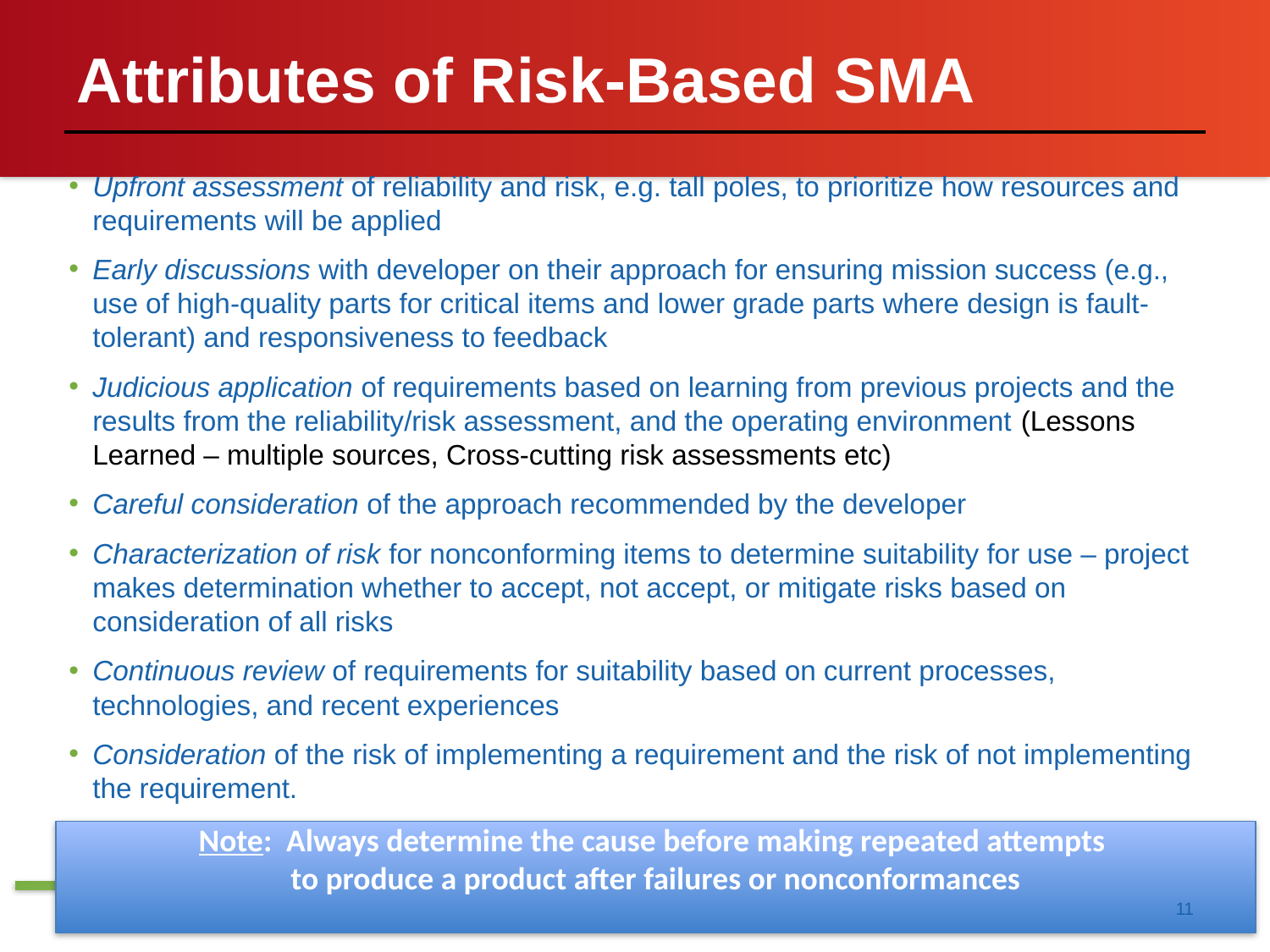

# Attributes of Risk-Based SMA
Upfront assessment of reliability and risk, e.g. tall poles, to prioritize how resources and requirements will be applied
Early discussions with developer on their approach for ensuring mission success (e.g., use of high-quality parts for critical items and lower grade parts where design is fault-tolerant) and responsiveness to feedback
Judicious application of requirements based on learning from previous projects and the results from the reliability/risk assessment, and the operating environment (Lessons Learned – multiple sources, Cross-cutting risk assessments etc)
Careful consideration of the approach recommended by the developer
Characterization of risk for nonconforming items to determine suitability for use – project makes determination whether to accept, not accept, or mitigate risks based on consideration of all risks
Continuous review of requirements for suitability based on current processes, technologies, and recent experiences
Consideration of the risk of implementing a requirement and the risk of not implementing the requirement.

Note:  Always determine the cause before making repeated attempts
to produce a product after failures or nonconformances

11